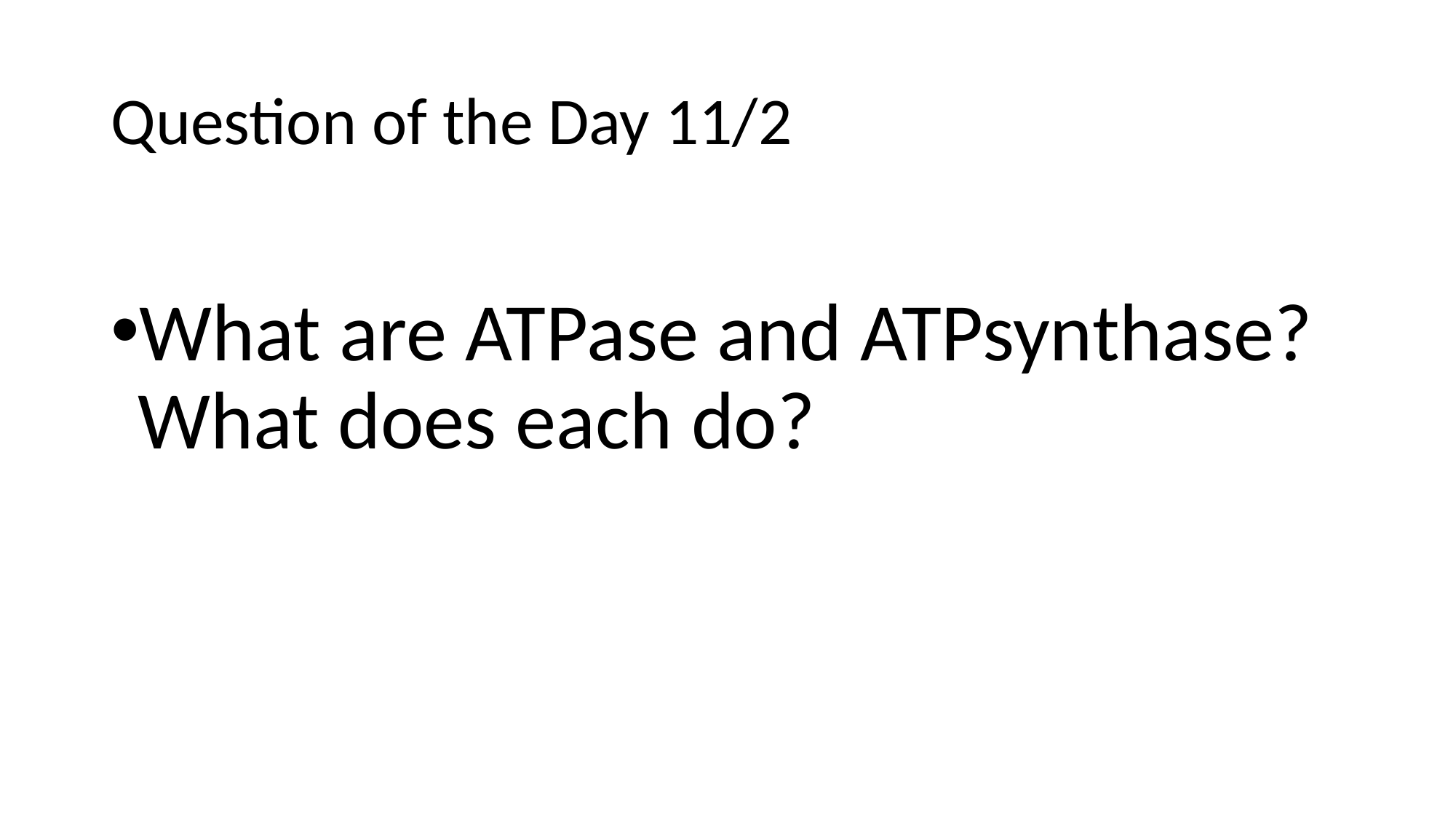

# Question of the Day 11/2

What are ATPase and ATPsynthase? What does each do?